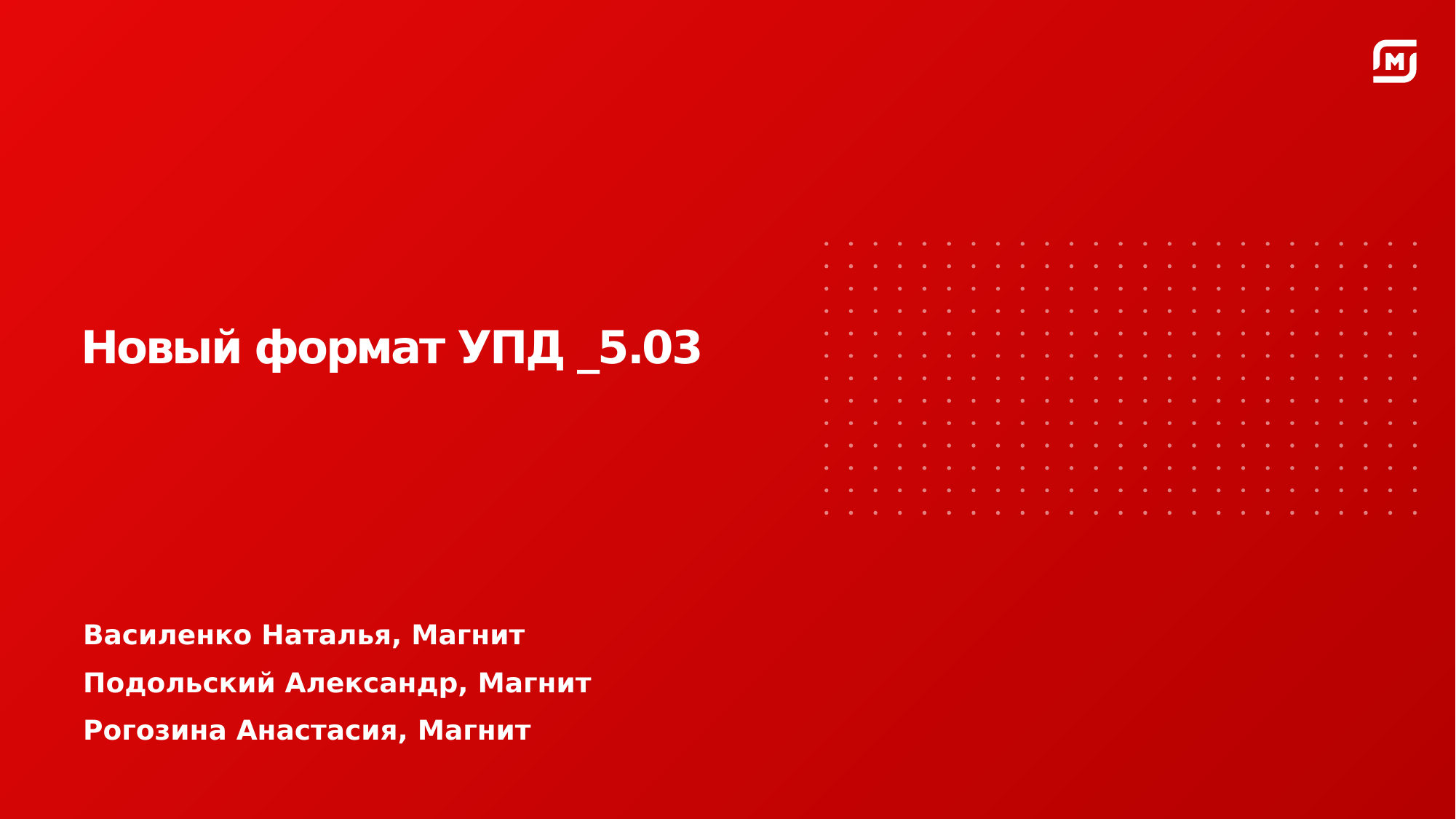

# Новый формат УПД _5.03
Василенко Наталья, Магнит
Подольский Александр, Магнит
Рогозина Анастасия, Магнит